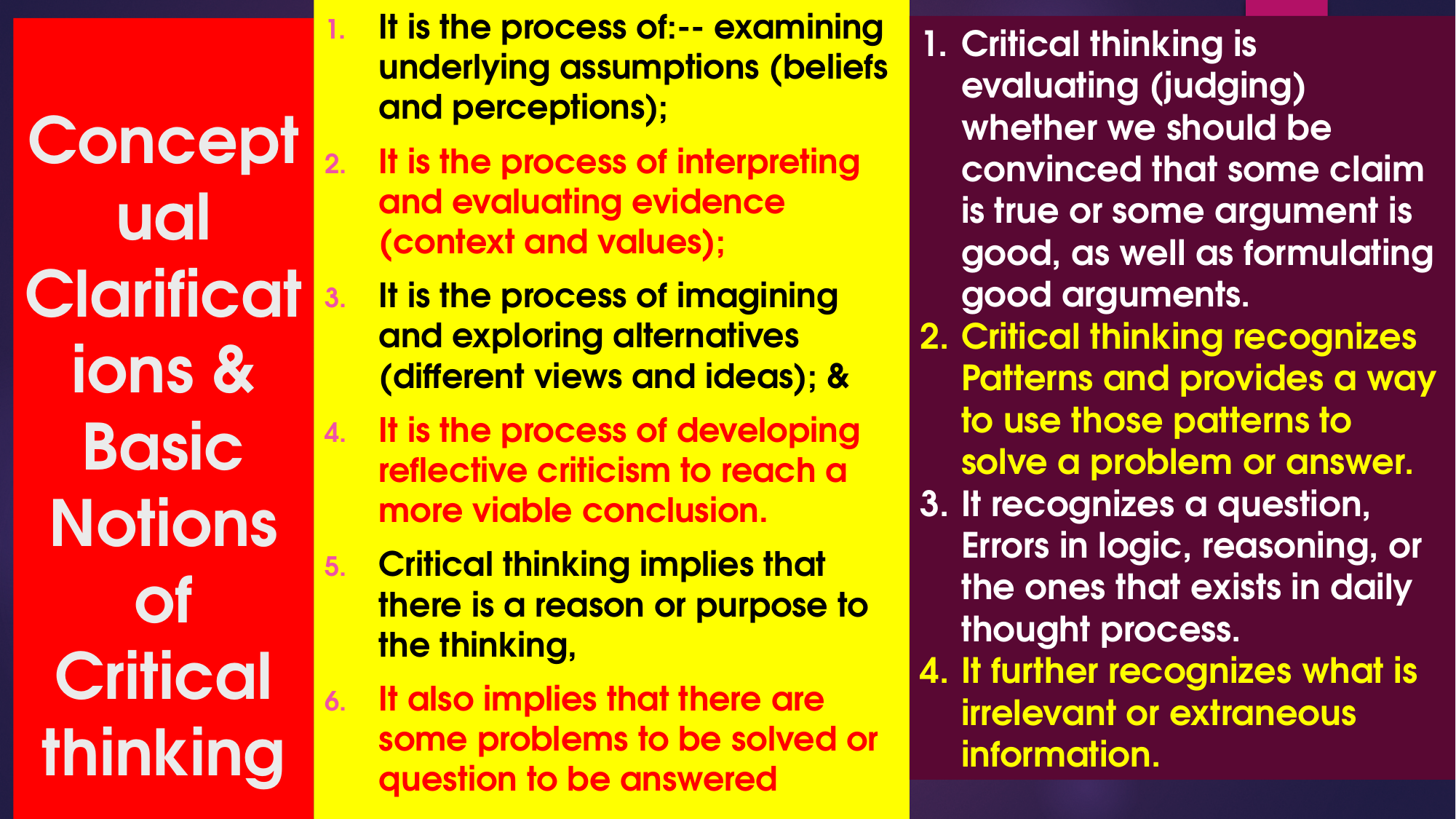

It is the process of:-- examining underlying assumptions (beliefs and perceptions);
It is the process of interpreting and evaluating evidence (context and values);
It is the process of imagining and exploring alternatives (different views and ideas); &
It is the process of developing reflective criticism to reach a more viable conclusion.
Critical thinking implies that there is a reason or purpose to the thinking,
It also implies that there are some problems to be solved or question to be answered

Critical thinking is evaluating (judging) whether we should be convinced that some claim is true or some argument is good, as well as formulating good arguments.
Critical thinking recognizes Patterns and provides a way to use those patterns to solve a problem or answer.
It recognizes a question, Errors in logic, reasoning, or the ones that exists in daily thought process.
It further recognizes what is irrelevant or extraneous information.
# Conceptual Clarifications & Basic Notions of Critical thinking